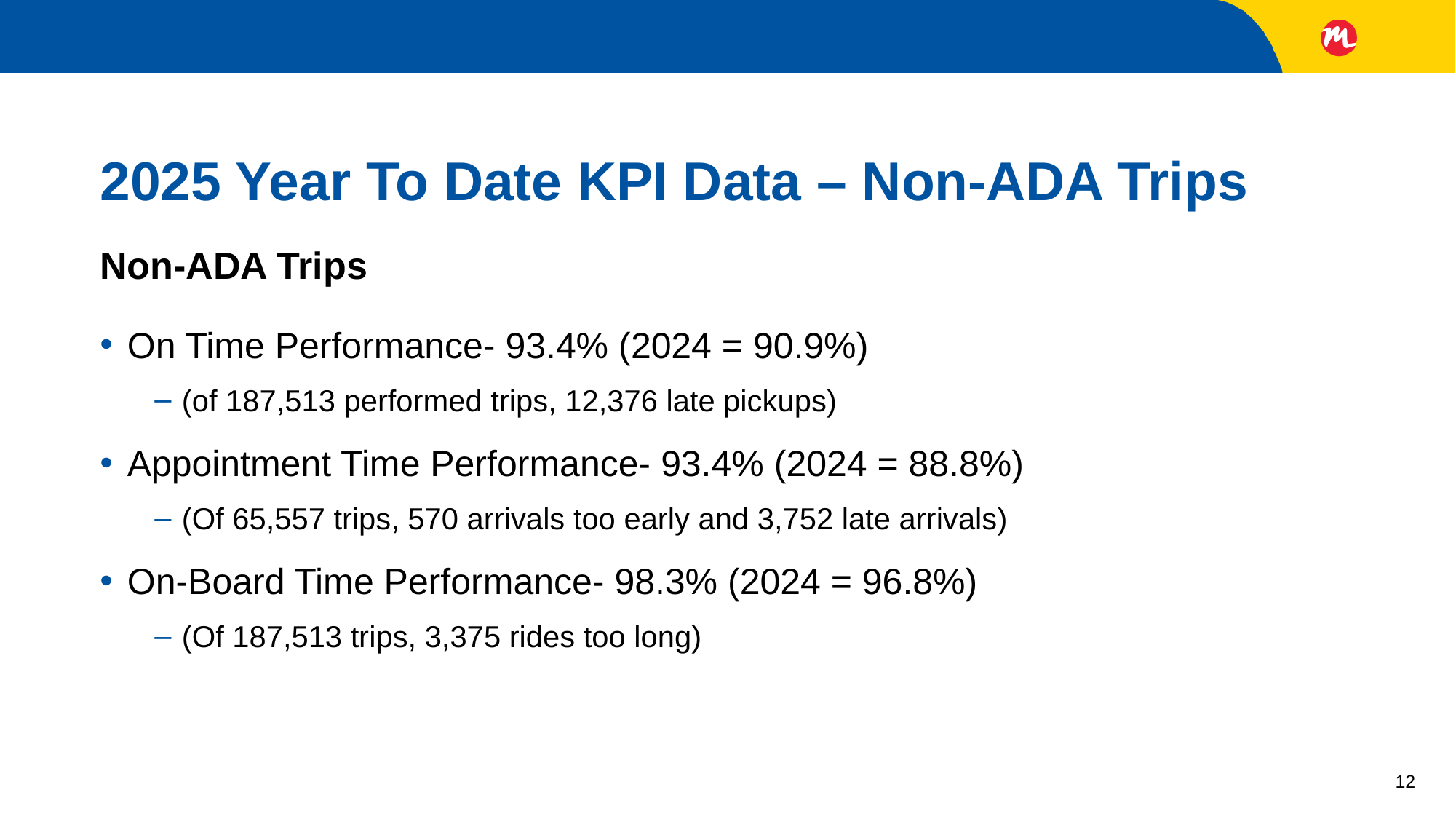

# 2025 Year To Date KPI Data – Non-ADA Trips
Non-ADA Trips
On Time Performance- 93.4% (2024 = 90.9%)
(of 187,513 performed trips, 12,376 late pickups)
Appointment Time Performance- 93.4% (2024 = 88.8%)
(Of 65,557 trips, 570 arrivals too early and 3,752 late arrivals)
On-Board Time Performance- 98.3% (2024 = 96.8%)
(Of 187,513 trips, 3,375 rides too long)

12